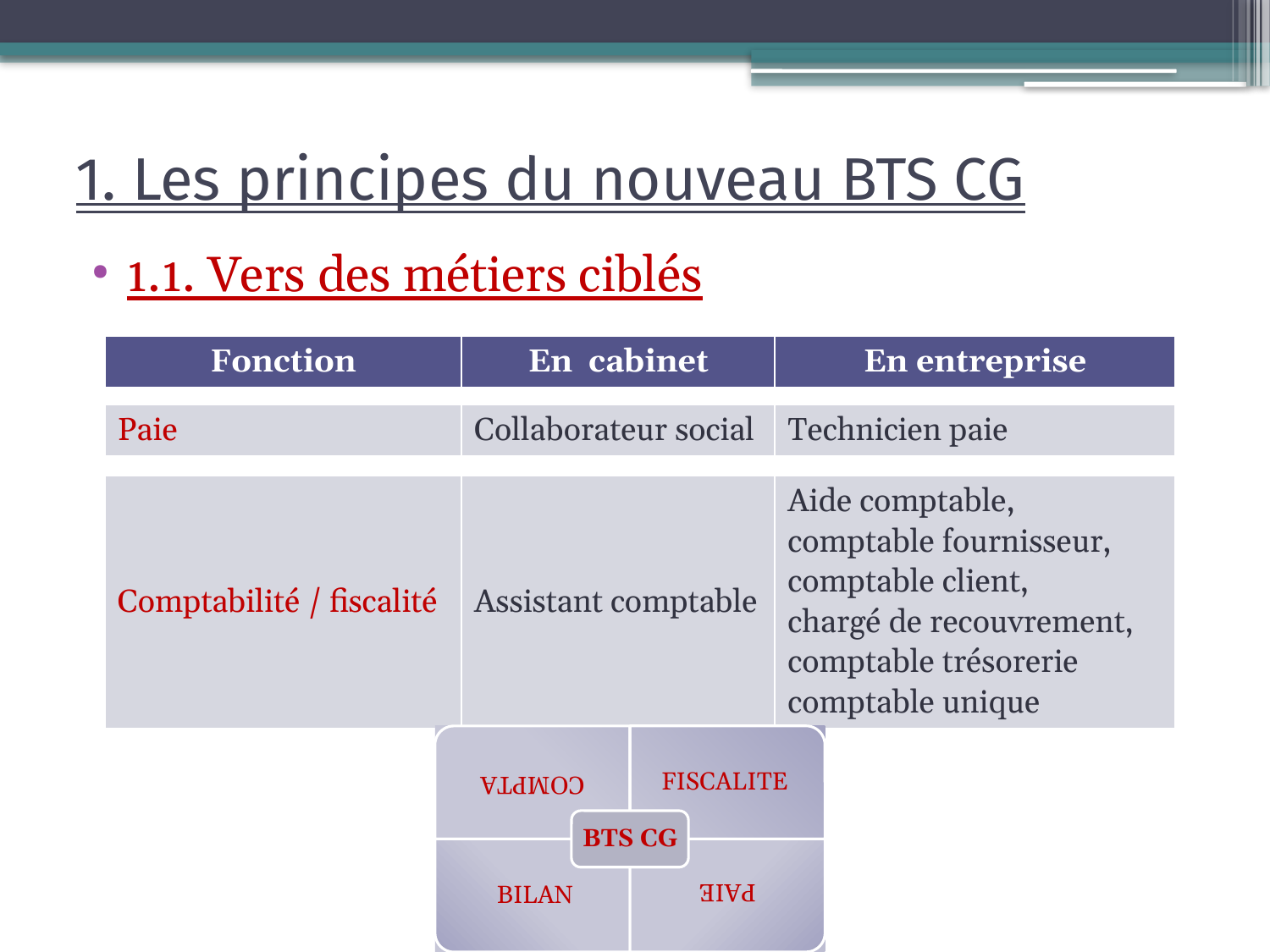

# 1. Les principes du nouveau BTS CG
1.1. Vers des métiers ciblés

| Fonction | En cabinet | En entreprise |
| --- | --- | --- |
| Paie | Collaborateur social | Technicien paie |
| --- | --- | --- |
| Comptabilité / fiscalité | Assistant comptable | Aide comptable, comptable fournisseur, comptable client, chargé de recouvrement, comptable trésorerie comptable unique |
| --- | --- | --- |
COMPTA
FISCALITE
BILAN
PAIE
BTS CG